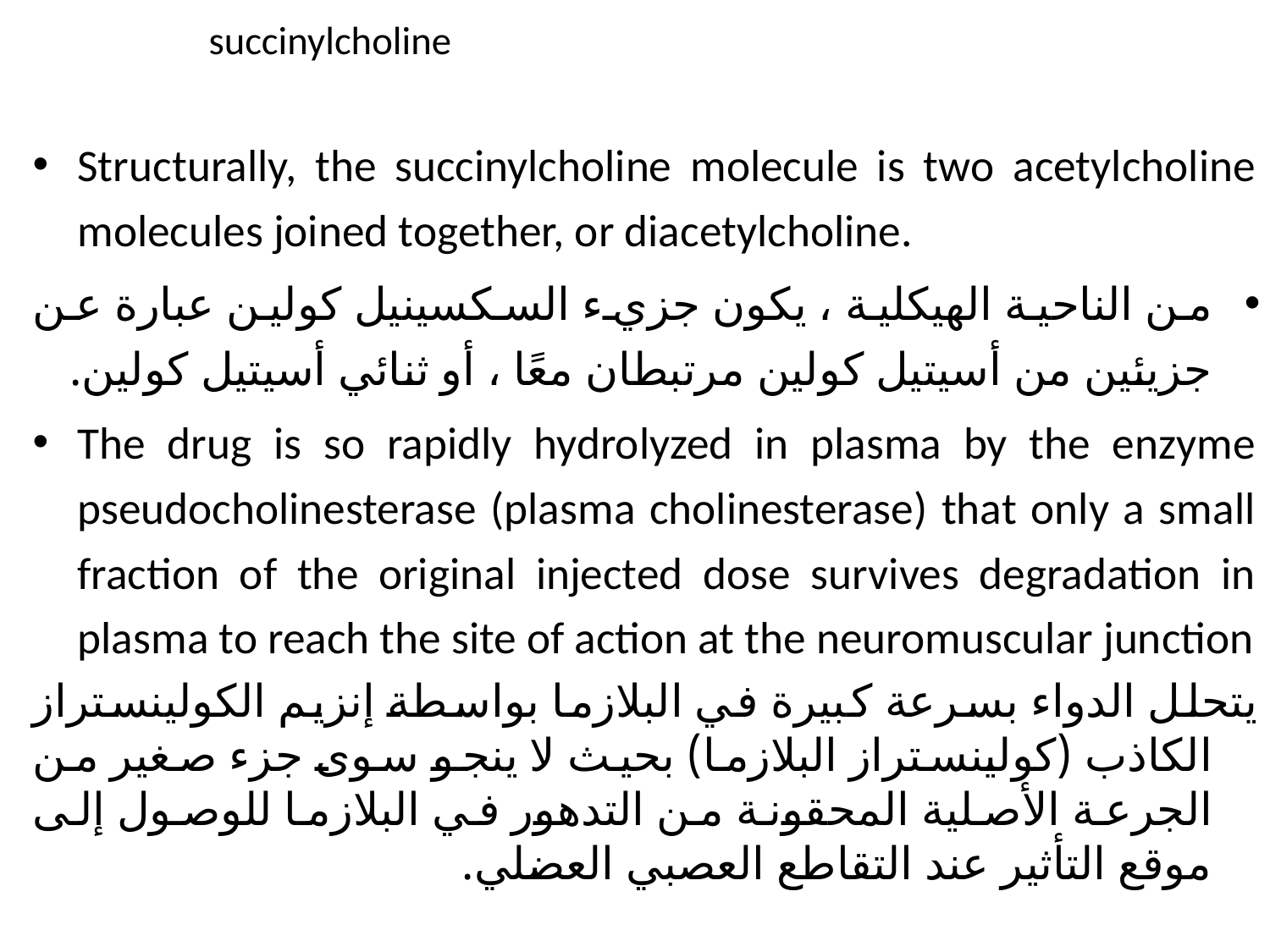

# succinylcholine
Structurally, the succinylcholine molecule is two acetylcholine molecules joined together, or diacetylcholine.
من الناحية الهيكلية ، يكون جزيء السكسينيل كولين عبارة عن جزيئين من أسيتيل كولين مرتبطان معًا ، أو ثنائي أسيتيل كولين.
The drug is so rapidly hydrolyzed in plasma by the enzyme pseudocholinesterase (plasma cholinesterase) that only a small fraction of the original injected dose survives degradation in plasma to reach the site of action at the neuromuscular junction
يتحلل الدواء بسرعة كبيرة في البلازما بواسطة إنزيم الكولينستراز الكاذب (كولينستراز البلازما) بحيث لا ينجو سوى جزء صغير من الجرعة الأصلية المحقونة من التدهور في البلازما للوصول إلى موقع التأثير عند التقاطع العصبي العضلي.